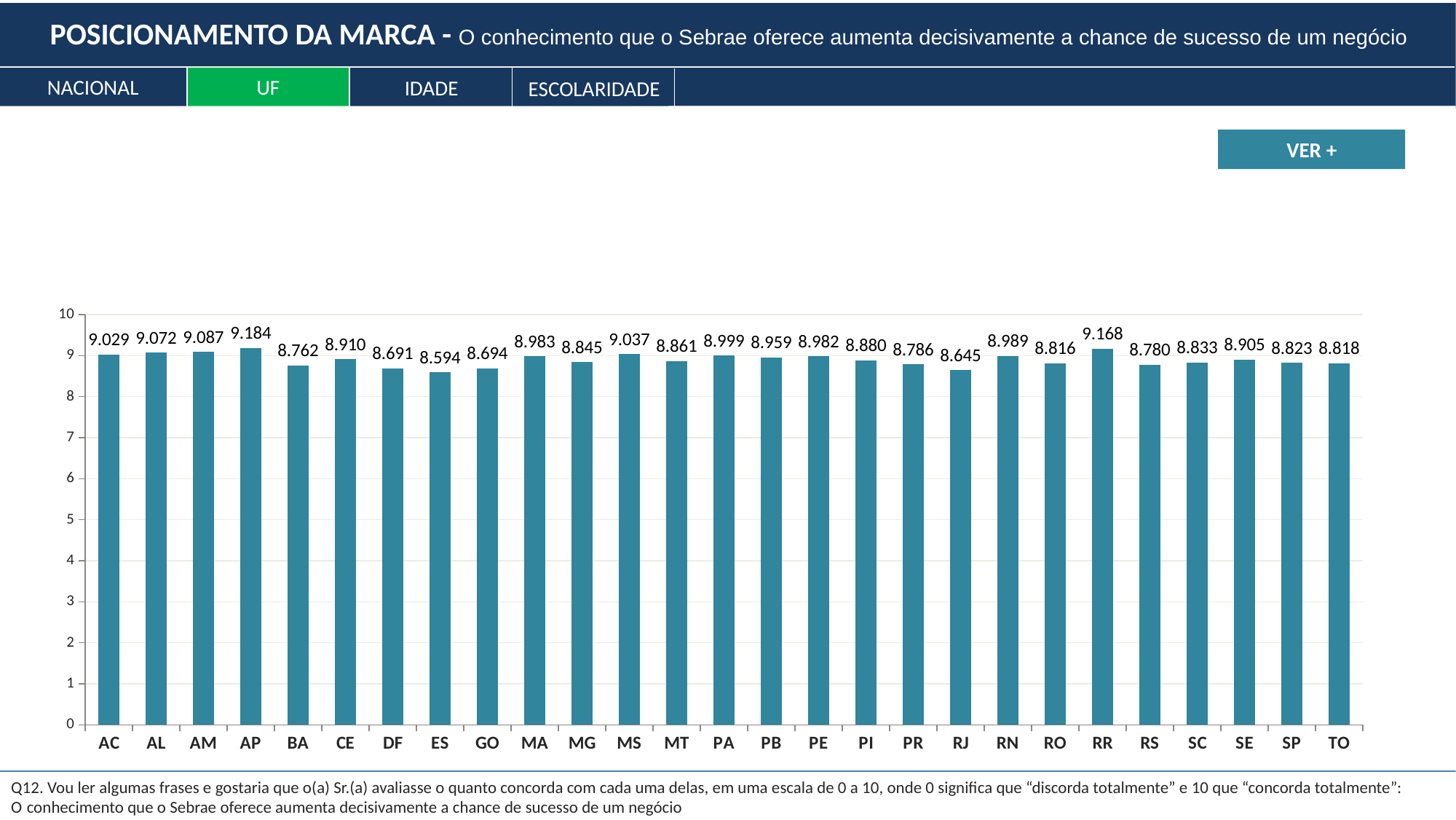

POSICIONAMENTO DA MARCA - O conhecimento que o Sebrae oferece aumenta decisivamente a chance de sucesso de um negócio
NACIONAL
UF
IDADE
ESCOLARIDADE
VER +

### Chart

| Category | Sim |
|---|---|
| AC | 9.029047594895584 |
| AL | 9.072496970810663 |
| AM | 9.087229095281776 |
| AP | 9.183974624589354 |
| BA | 8.76213862460387 |
| CE | 8.910257946095888 |
| DF | 8.690737472680707 |
| ES | 8.594101604859624 |
| GO | 8.694180513470418 |
| MA | 8.982631526027298 |
| MG | 8.845006258724124 |
| MS | 9.03711101734275 |
| MT | 8.861169990505688 |
| PA | 8.999094874224369 |
| PB | 8.958725512940832 |
| PE | 8.982322598669064 |
| PI | 8.879594025993988 |
| PR | 8.786362697187977 |
| RJ | 8.644579004455123 |
| RN | 8.988530301699136 |
| RO | 8.815619595064408 |
| RR | 9.16765859064845 |
| RS | 8.780019291008054 |
| SC | 8.83299839235125 |
| SE | 8.905226363669515 |
| SP | 8.822506883264348 |
| TO | 8.818031581066059 |
Q12. Vou ler algumas frases e gostaria que o(a) Sr.(a) avaliasse o quanto concorda com cada uma delas, em uma escala de 0 a 10, onde 0 significa que “discorda totalmente” e 10 que “concorda totalmente”:
O conhecimento que o Sebrae oferece aumenta decisivamente a chance de sucesso de um negócio